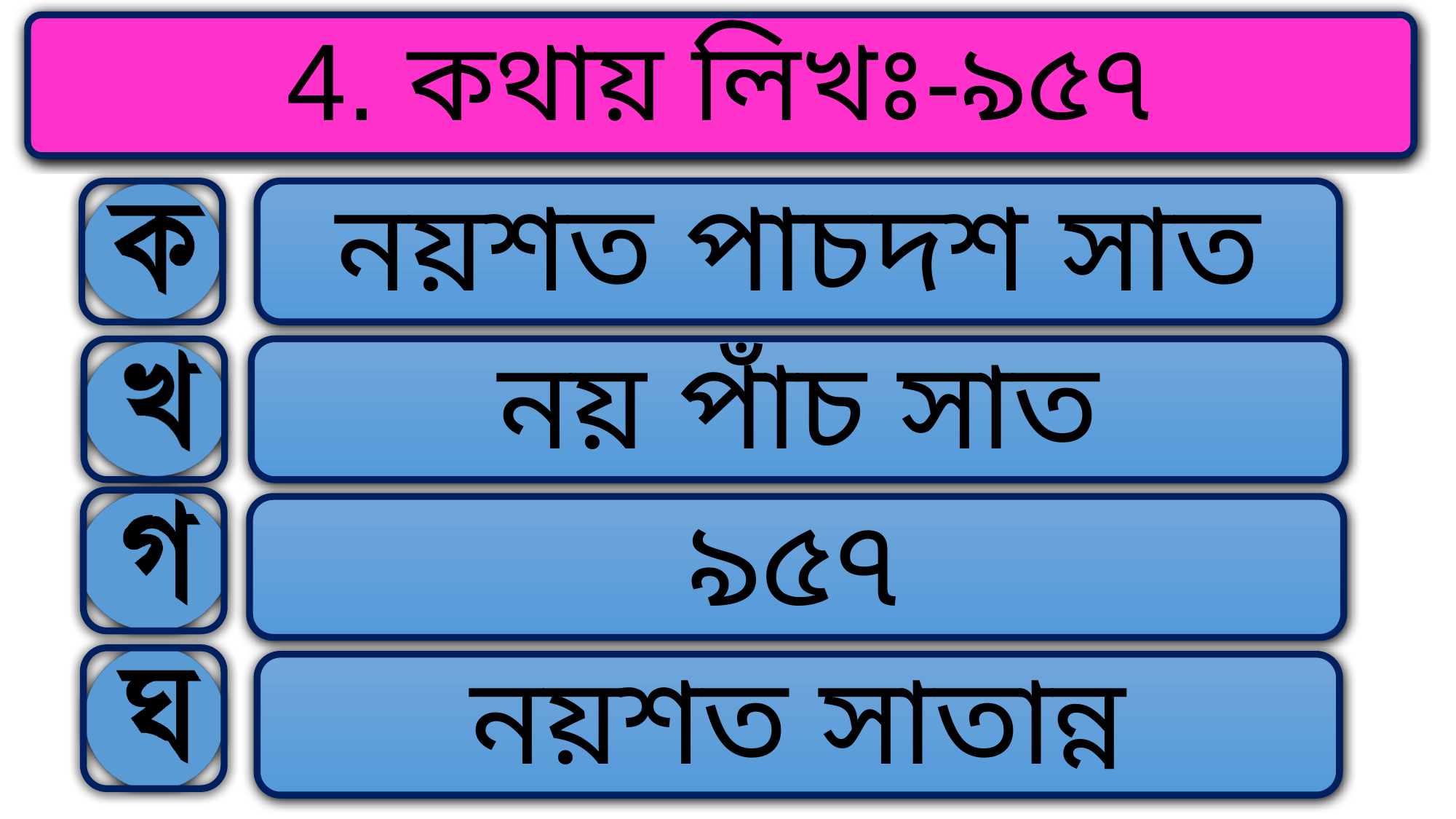

4. কথায় লিখঃ-৯৫৭
নয়শত পাচদশ সাত

নয় পাঁচ সাত

৯৫৭

নয়শত সাতান্ন